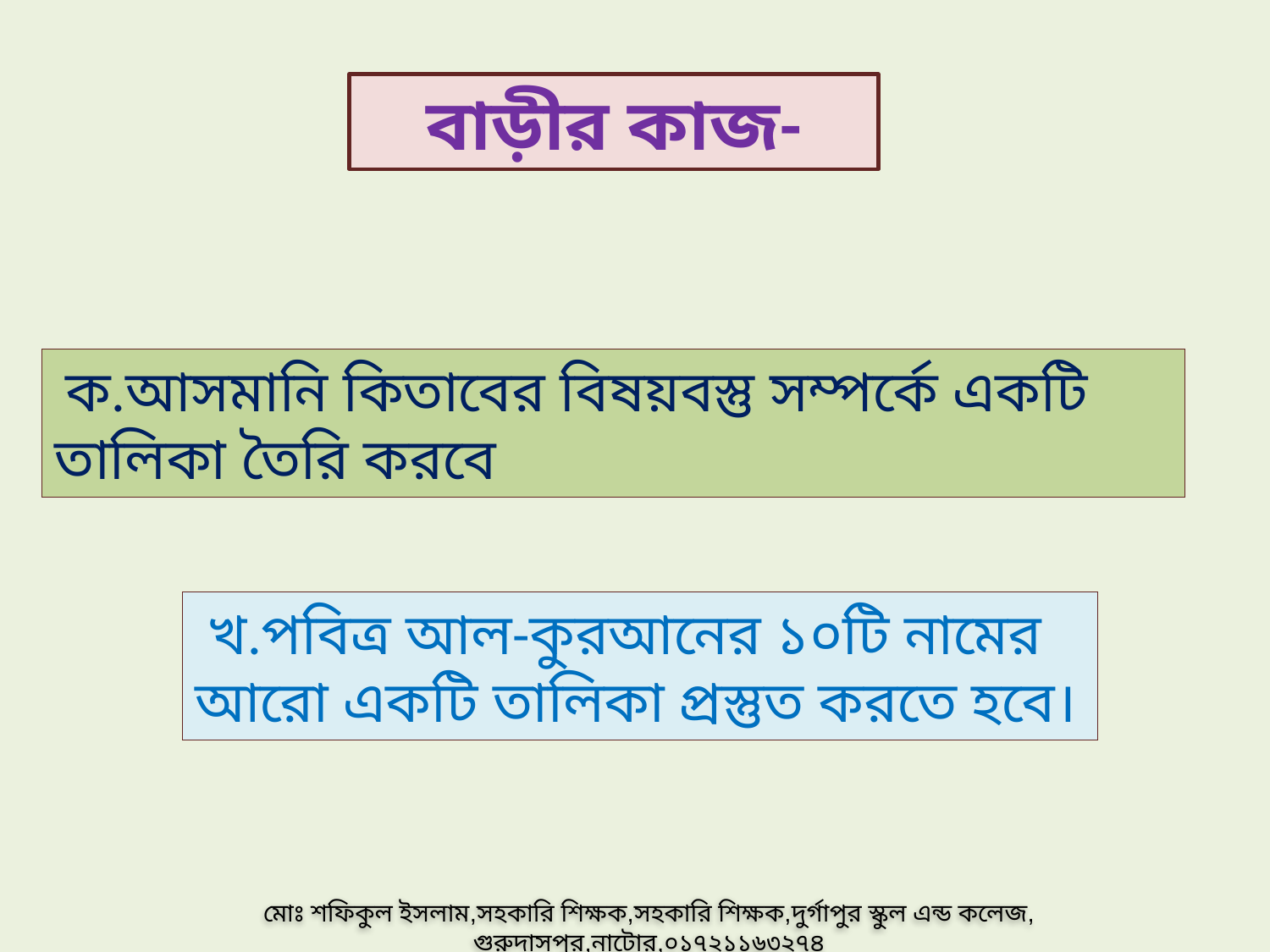

বাড়ীর কাজ-
 ক.আসমানি কিতাবের বিষয়বস্তু সম্পর্কে একটি তালিকা তৈরি করবে
 খ.পবিত্র আল-কুরআনের ১০টি নামের আরো একটি তালিকা প্রস্তুত করতে হবে।
মোঃ শফিকুল ইসলাম,সহকারি শিক্ষক,সহকারি শিক্ষক,দুর্গাপুর স্কুল এন্ড কলেজ, গুরুদাসপুর,নাটোর,০১৭২১১৬৩২৭৪